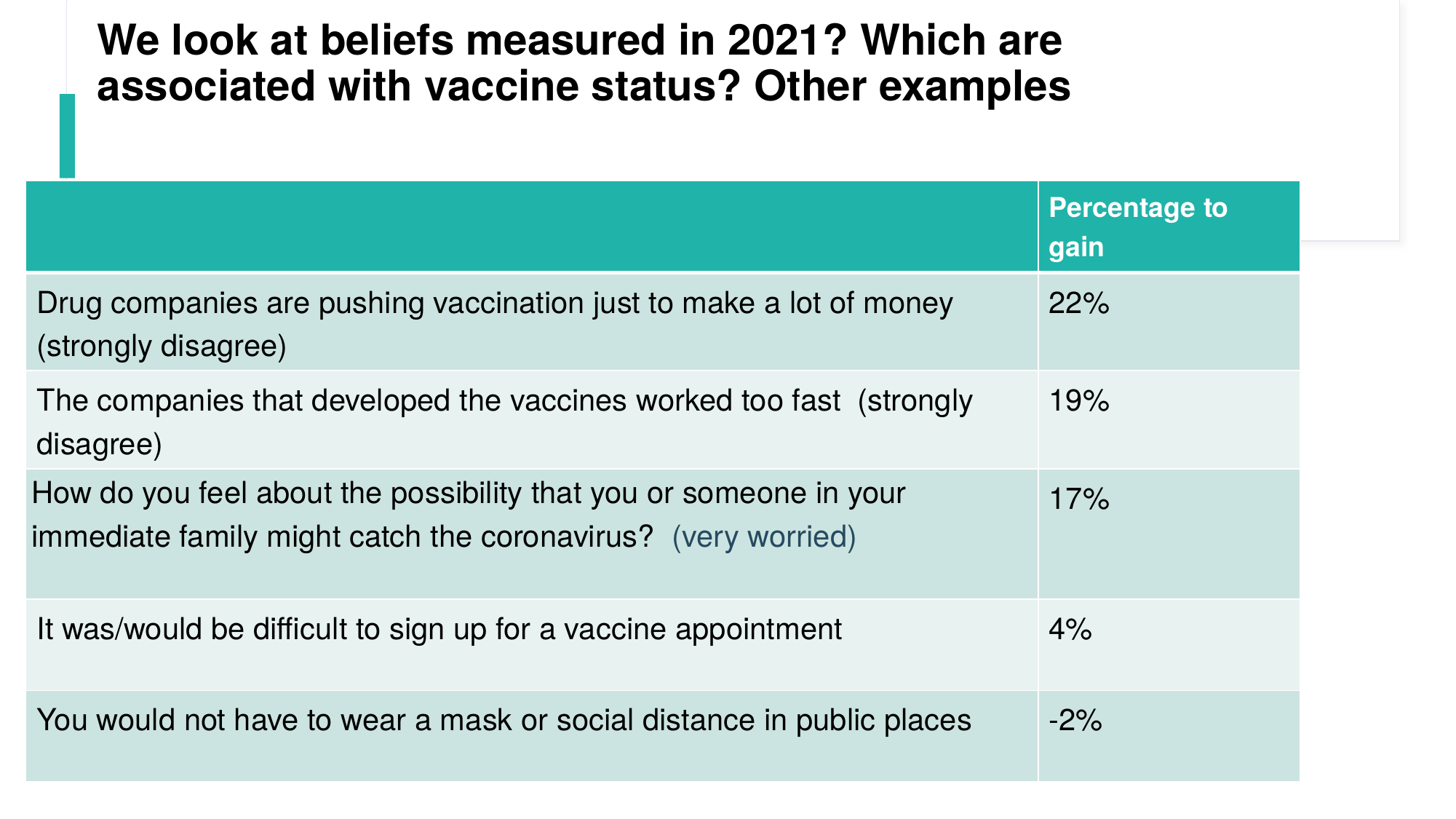

# We look at beliefs measured in 2021? Which are associated with vaccine status? Other examples
|  | Percentage to gain |
| --- | --- |
| Drug companies are pushing vaccination just to make a lot of money (strongly disagree) | 22% |
| The companies that developed the vaccines worked too fast (strongly disagree) | 19% |
| How do you feel about the possibility that you or someone in your immediate family might catch the coronavirus? (very worried) | 17% |
| It was/would be difficult to sign up for a vaccine appointment | 4% |
| You would not have to wear a mask or social distance in public places | -2% |